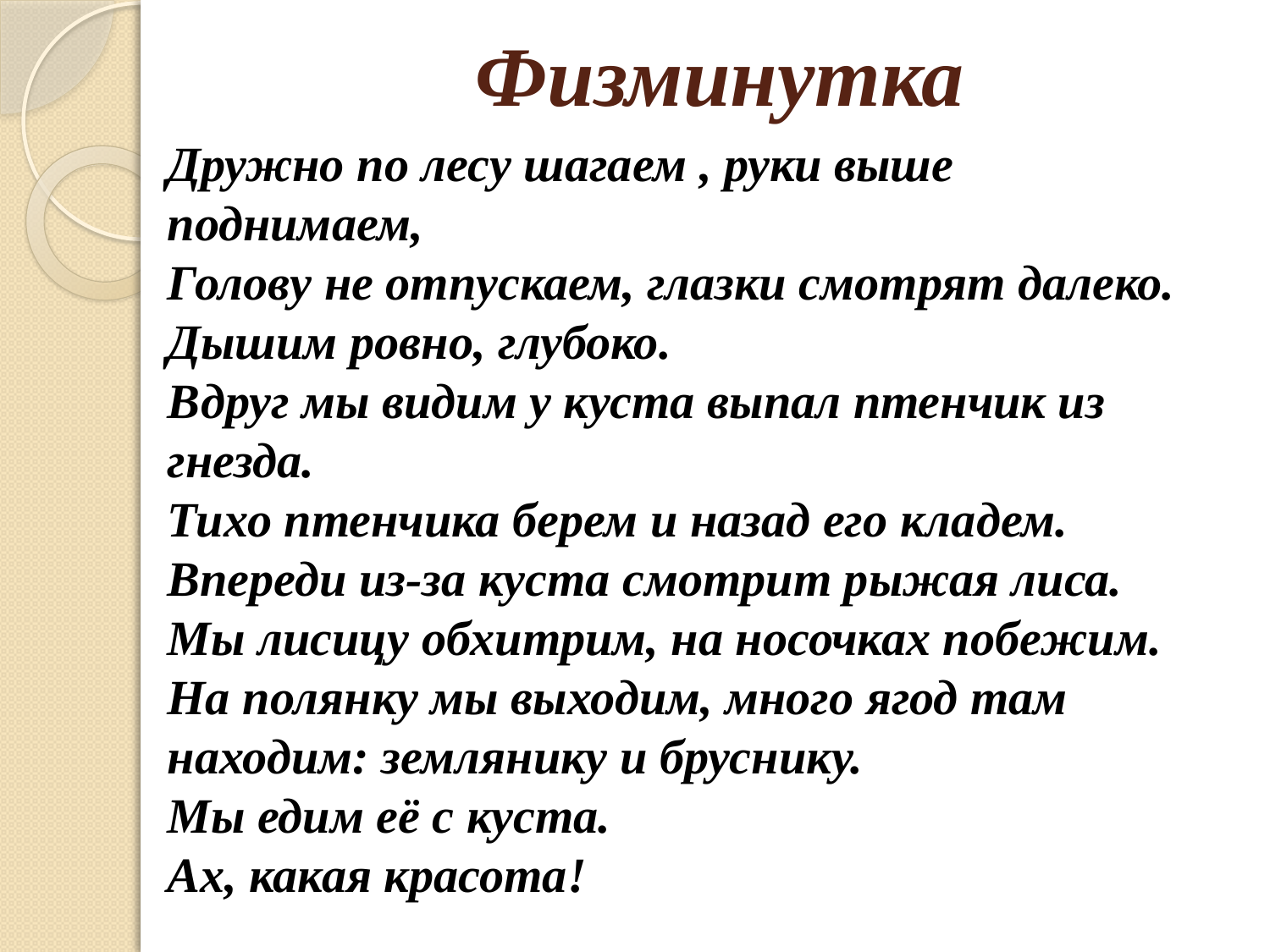

# Физминутка
Дружно по лесу шагаем , руки выше поднимаем,
Голову не отпускаем, глазки смотрят далеко.
Дышим ровно, глубоко.
Вдруг мы видим у куста выпал птенчик из гнезда.
Тихо птенчика берем и назад его кладем.
Впереди из-за куста смотрит рыжая лиса.
Мы лисицу обхитрим, на носочках побежим.
На полянку мы выходим, много ягод там находим: землянику и бруснику.
Мы едим её с куста.
Ах, какая красота!